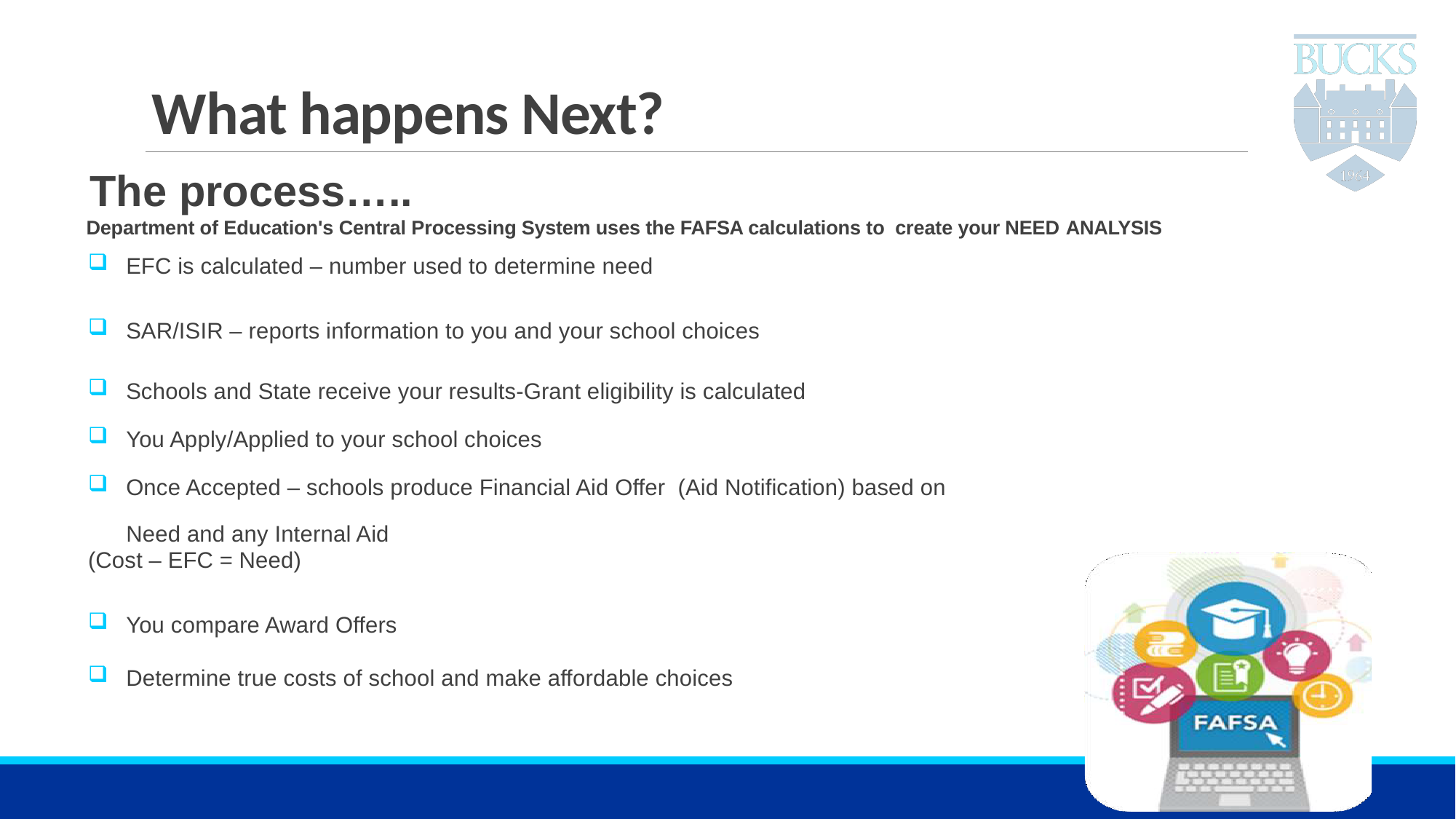

# What happens Next?
The process…..
Department of Education's Central Processing System uses the FAFSA calculations to  create your NEED ANALYSIS
EFC is calculated – number used to determine need

SAR/ISIR – reports information to you and your school choices
Schools and State receive your results-Grant eligibility is calculated
You Apply/Applied to your school choices
Once Accepted – schools produce Financial Aid Offer  (Aid Notification) based on Need and any Internal Aid
	(Cost – EFC = Need)

You compare Award Offers

Determine true costs of school and make affordable choices